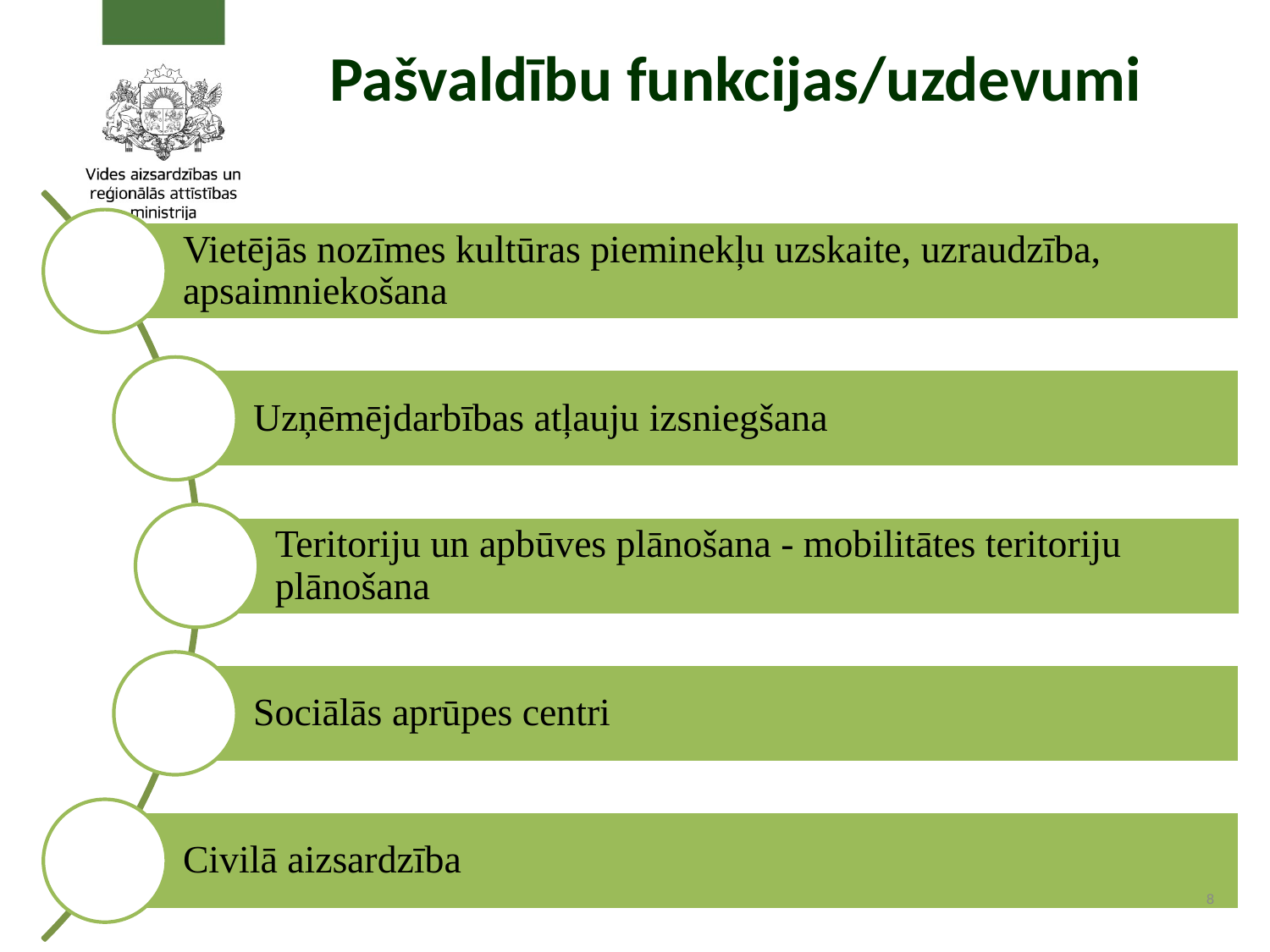

# Pašvaldību funkcijas/uzdevumi
Vietējās nozīmes kultūras pieminekļu uzskaite, uzraudzība, apsaimniekošana
Uzņēmējdarbības atļauju izsniegšana
Teritoriju un apbūves plānošana - mobilitātes teritoriju plānošana
Sociālās aprūpes centri
Civilā aizsardzība
8